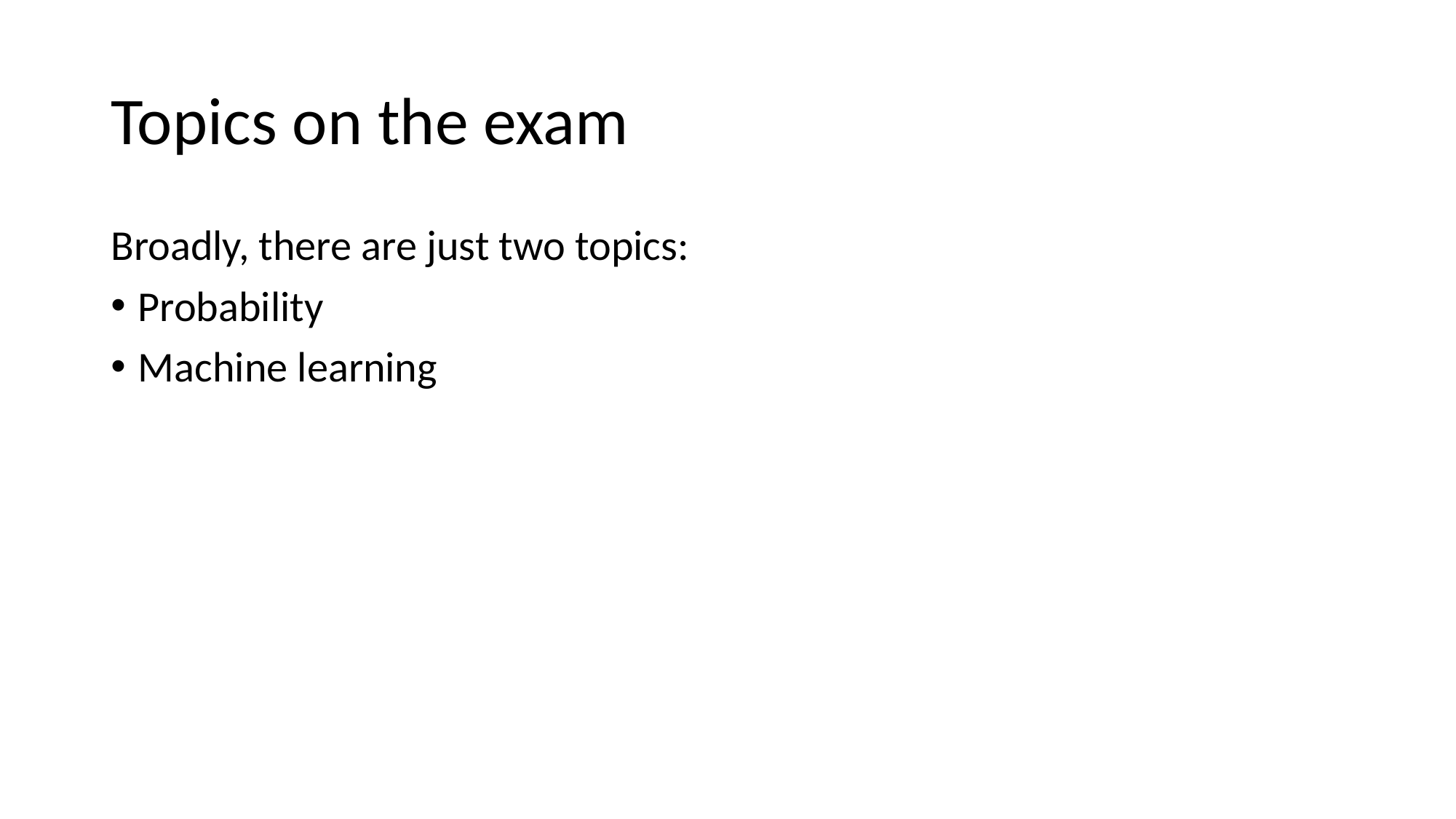

# Topics on the exam
Broadly, there are just two topics:
Probability
Machine learning